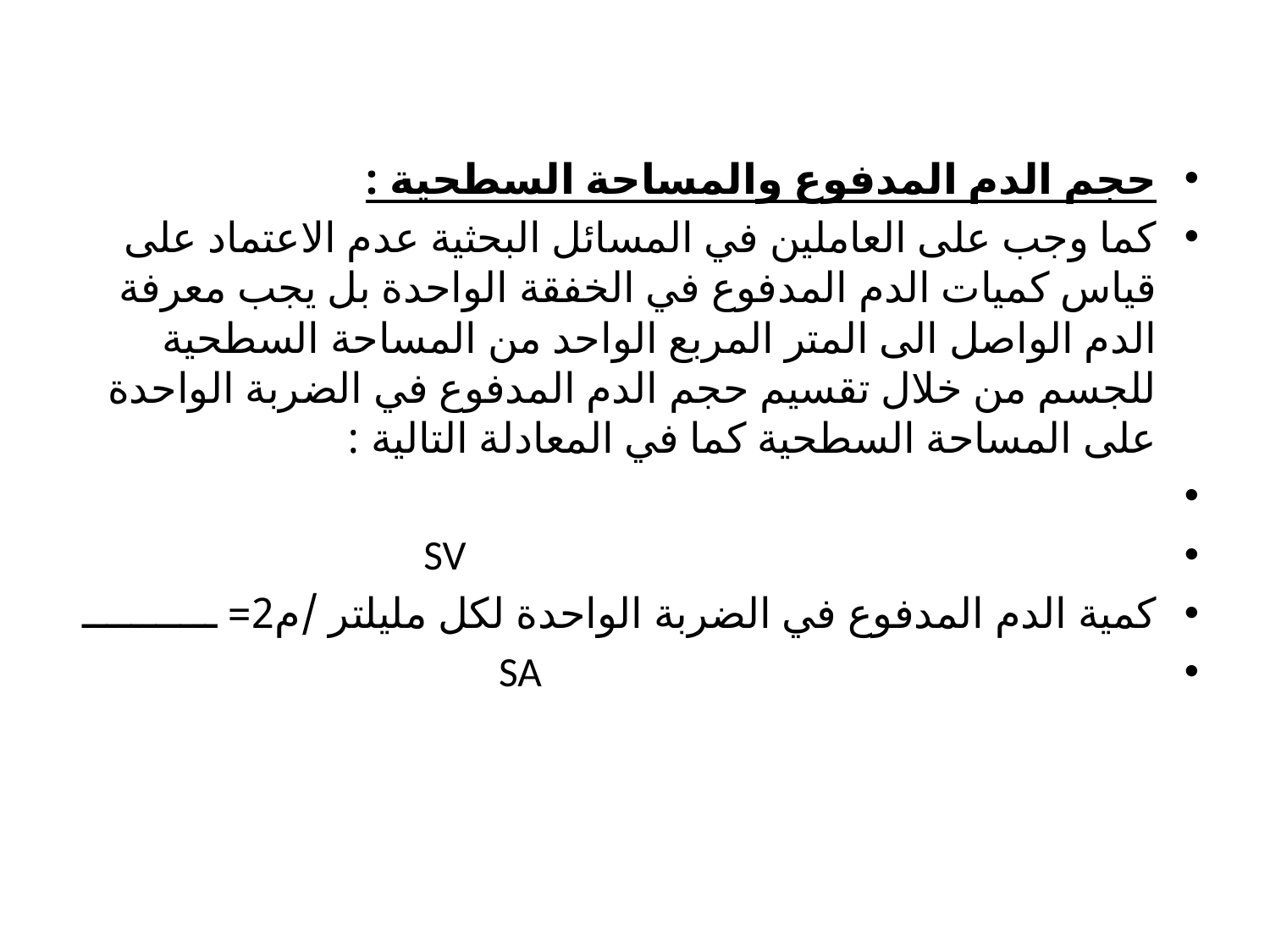

حجم الدم المدفوع والمساحة السطحية :
كما وجب على العاملين في المسائل البحثية عدم الاعتماد على قياس كميات الدم المدفوع في الخفقة الواحدة بل يجب معرفة الدم الواصل الى المتر المربع الواحد من المساحة السطحية للجسم من خلال تقسيم حجم الدم المدفوع في الضربة الواحدة على المساحة السطحية كما في المعادلة التالية :

                                                                SV
كمية الدم المدفوع في الضربة الواحدة لكل مليلتر /م2= ـــــــــــ
                                                         SA